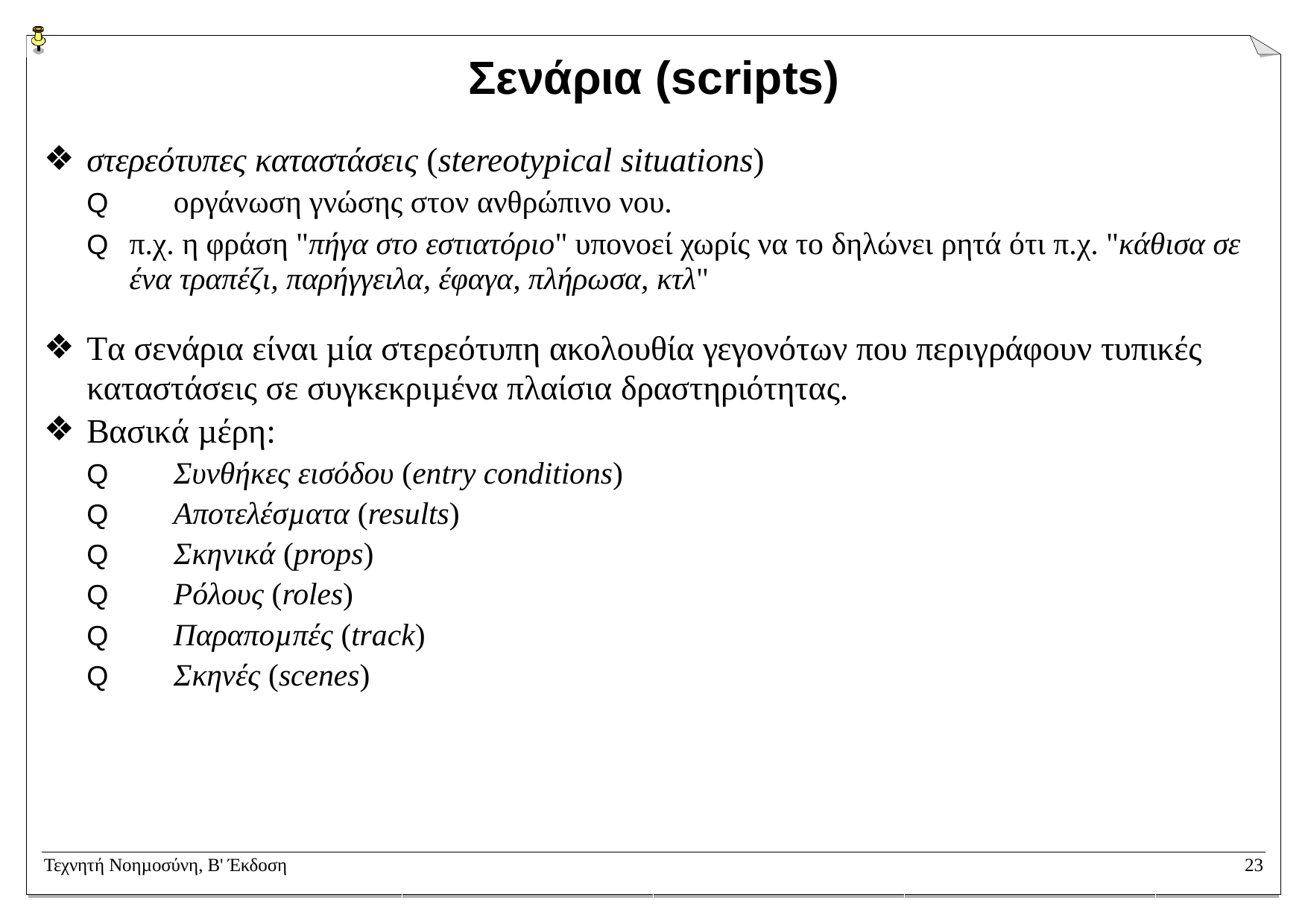

# Σενάρια (scripts)

στερεότυπες καταστάσεις (stereotypical situations)
Q	οργάνωση γνώσης στον ανθρώπινο νου.
Q	π.χ. η φράση "πήγα στο εστιατόριο" υπονοεί χωρίς να το δηλώνει ρητά ότι π.χ. "κάθισα σε ένα τραπέζι, παρήγγειλα, έφαγα, πλήρωσα, κτλ"

Τα σενάρια είναι µία στερεότυπη ακολουθία γεγονότων που περιγράφουν τυπικές καταστάσεις σε συγκεκριµένα πλαίσια δραστηριότητας.
Βασικά µέρη:
Q	Συνθήκες εισόδου (entry conditions)
Q	Αποτελέσµατα (results)
Q	Σκηνικά (props)
Q	Ρόλους (roles)
Q	Παραποµπές (track)
Q	Σκηνές (scenes)
Τεχνητή Νοηµοσύνη, B' Έκδοση
23